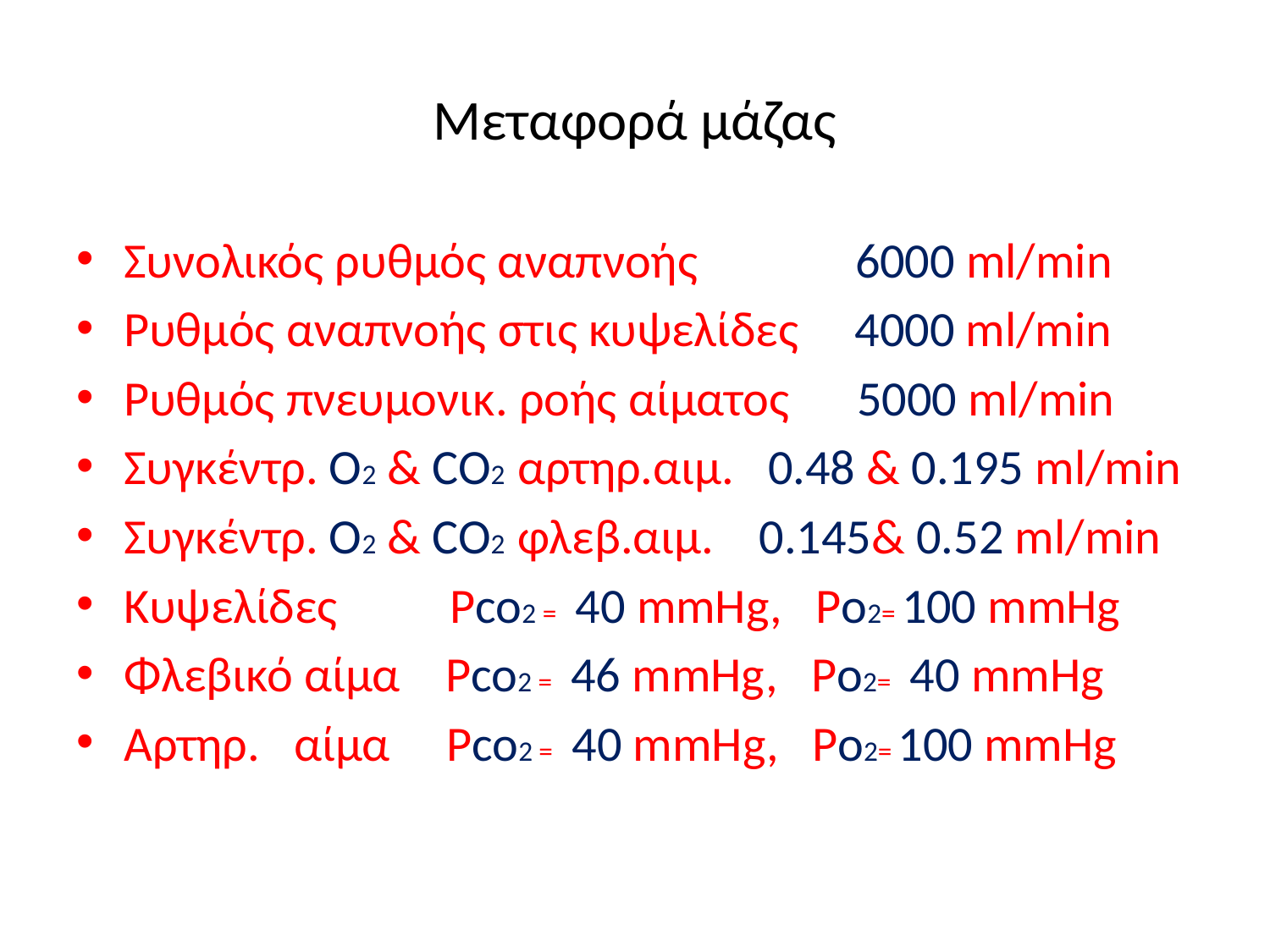

# Μεταφορά μάζας
Συνολικός ρυθμός αναπνοής              6000 ml/min
Ρυθμός αναπνοής στις κυψελίδες     4000 ml/min
Ρυθμός πνευμονικ. ροής αίματος      5000 ml/min
Συγκέντρ. Ο2 & CO2  αρτηρ.αιμ.   0.48 & 0.195 ml/min
Συγκέντρ. Ο2 & CO2  φλεβ.αιμ.    0.145& 0.52 ml/min
Κυψελίδες          Pco2 =   40 mmHg,   Po2= 100 mmHg
Φλεβικό αίμα    Pco2 =   46 mmHg,   Po2=   40 mmHg
Αρτηρ.   αίμα     Pco2 =   40 mmHg,   Po2= 100 mmHg